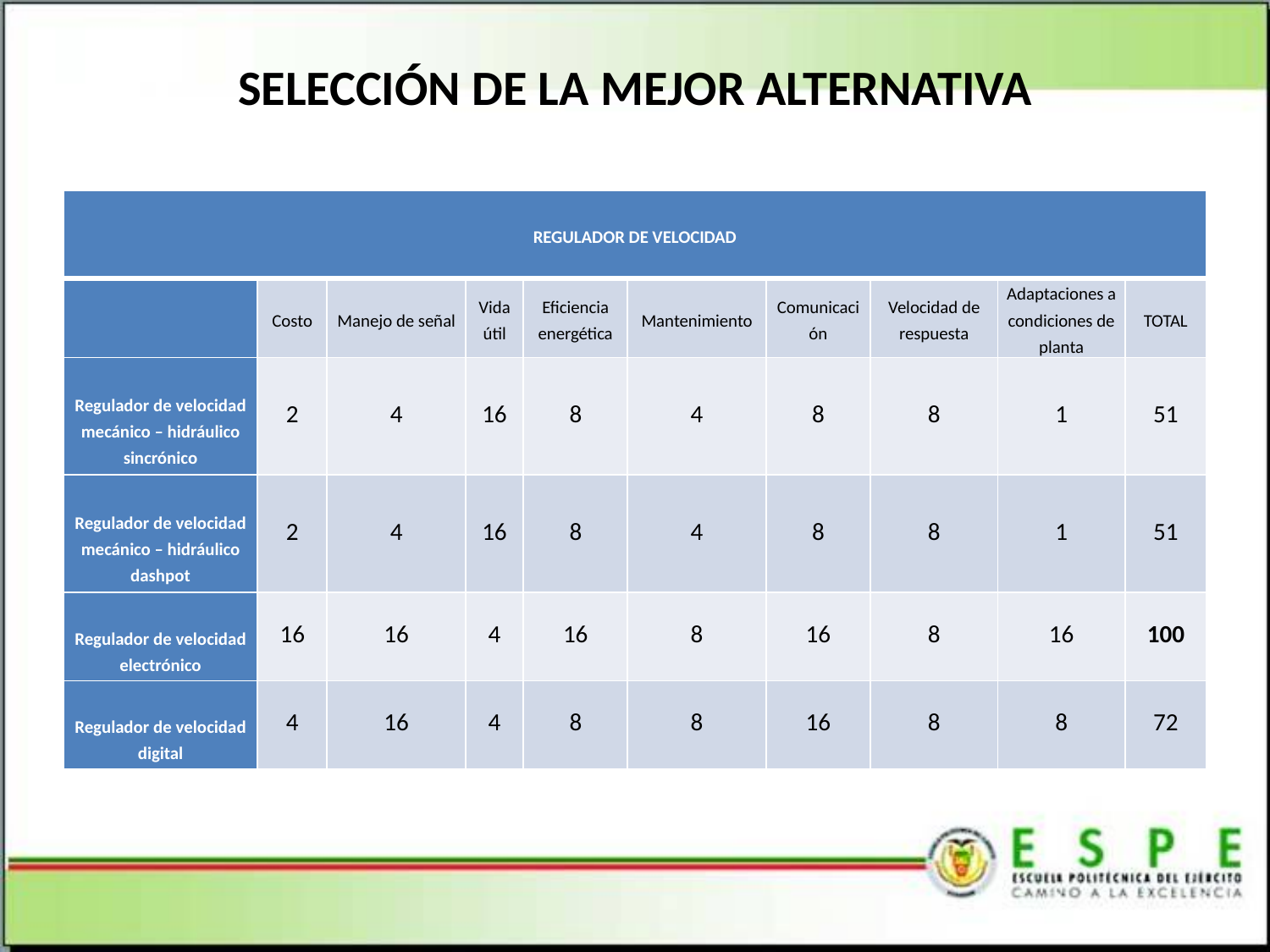

# SELECCIÓN DE LA MEJOR ALTERNATIVA
| REGULADOR DE VELOCIDAD |  |  |  |  |  |  |  |  |  |
| --- | --- | --- | --- | --- | --- | --- | --- | --- | --- |
|  | Costo | Manejo de señal | Vida útil | Eficiencia energética | Mantenimiento | Comunicación | Velocidad de respuesta | Adaptaciones a condiciones de planta | TOTAL |
| Regulador de velocidad mecánico – hidráulico sincrónico | 2 | 4 | 16 | 8 | 4 | 8 | 8 | 1 | 51 |
| Regulador de velocidad mecánico – hidráulico dashpot | 2 | 4 | 16 | 8 | 4 | 8 | 8 | 1 | 51 |
| Regulador de velocidad electrónico | 16 | 16 | 4 | 16 | 8 | 16 | 8 | 16 | 100 |
| Regulador de velocidad digital | 4 | 16 | 4 | 8 | 8 | 16 | 8 | 8 | 72 |